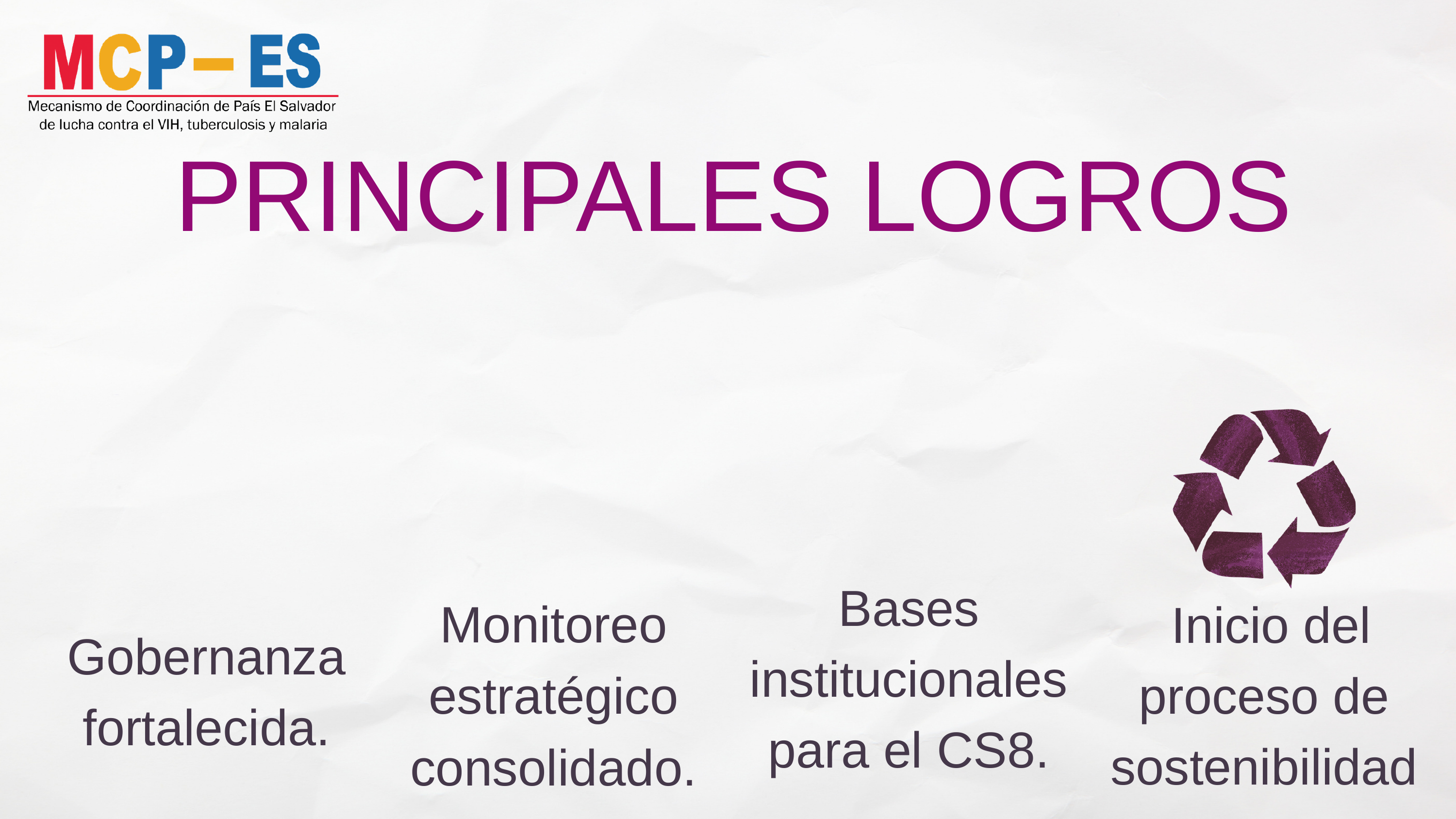

PRINCIPALES LOGROS

Bases institucionales para el CS8.

Monitoreo estratégico consolidado.

 Inicio del proceso de sostenibilidad
Gobernanza fortalecida.